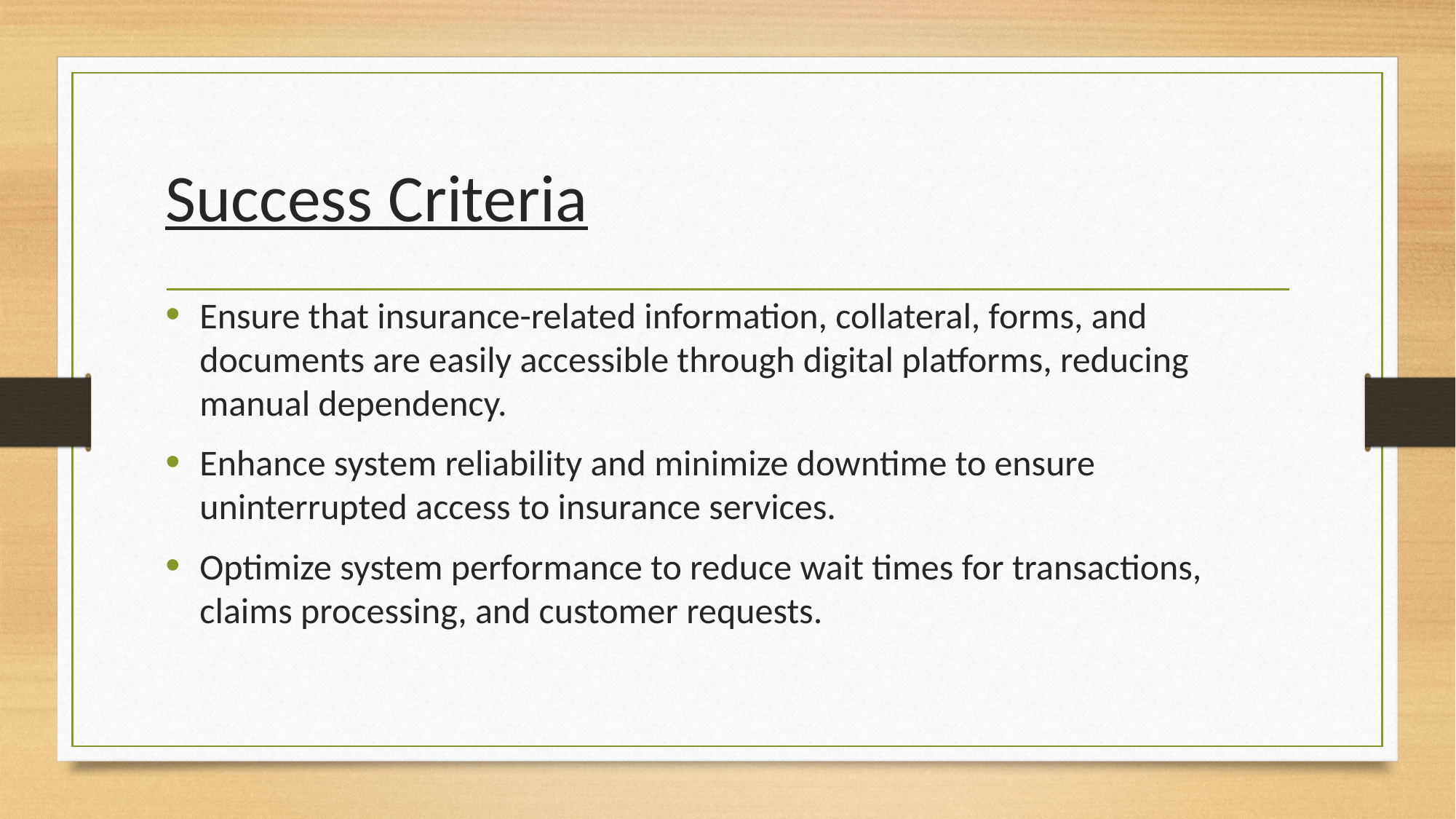

# Success Criteria
Ensure that insurance-related information, collateral, forms, and documents are easily accessible through digital platforms, reducing manual dependency.
Enhance system reliability and minimize downtime to ensure uninterrupted access to insurance services.
Optimize system performance to reduce wait times for transactions, claims processing, and customer requests.